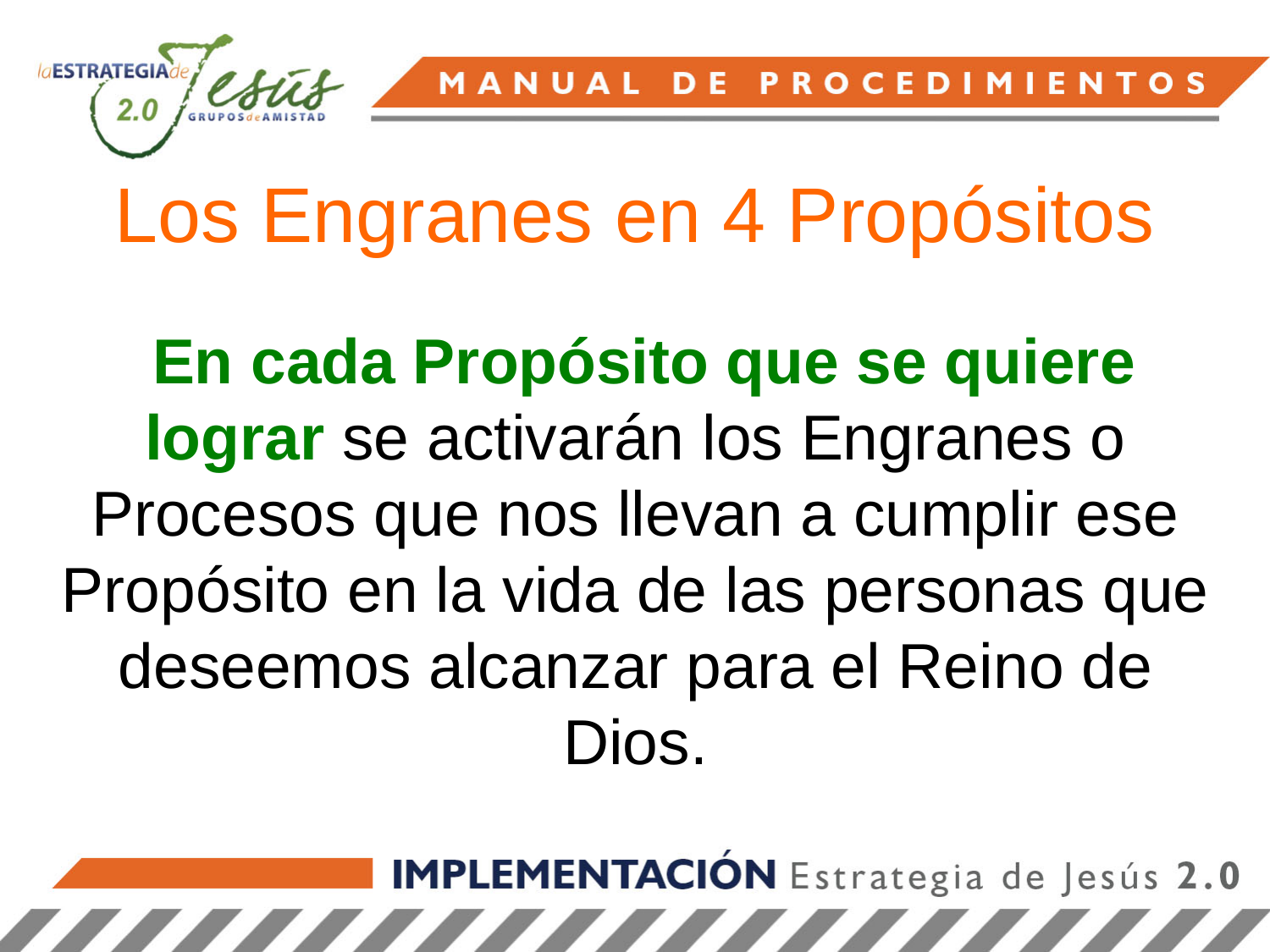

# Los Engranes en 4 Propósitos
 En cada Propósito que se quiere lograr se activarán los Engranes o Procesos que nos llevan a cumplir ese Propósito en la vida de las personas que deseemos alcanzar para el Reino de Dios.